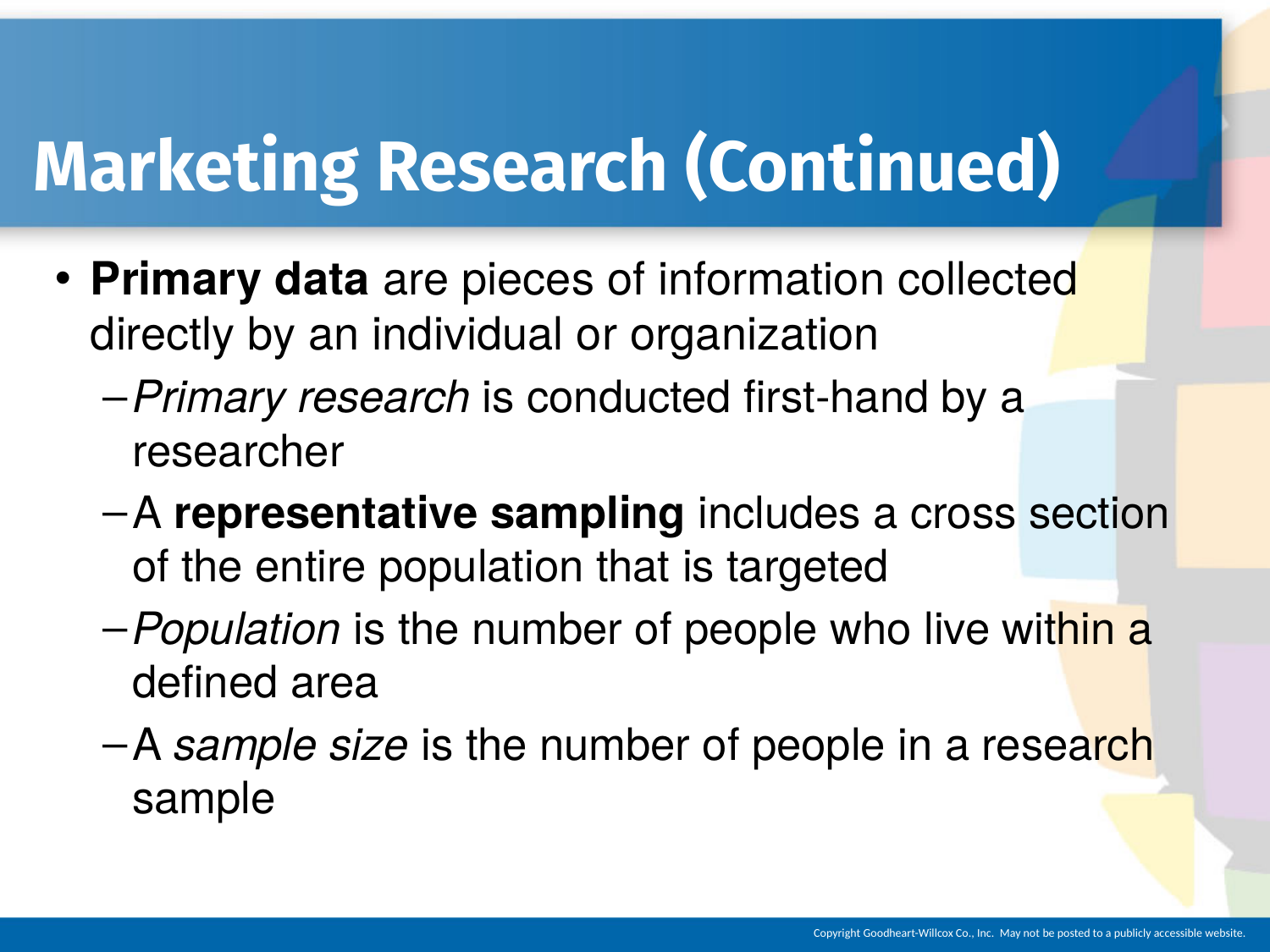

# Marketing Research (Continued)
Primary data are pieces of information collected directly by an individual or organization
Primary research is conducted first-hand by a researcher
A representative sampling includes a cross section of the entire population that is targeted
Population is the number of people who live within a defined area
A sample size is the number of people in a research sample